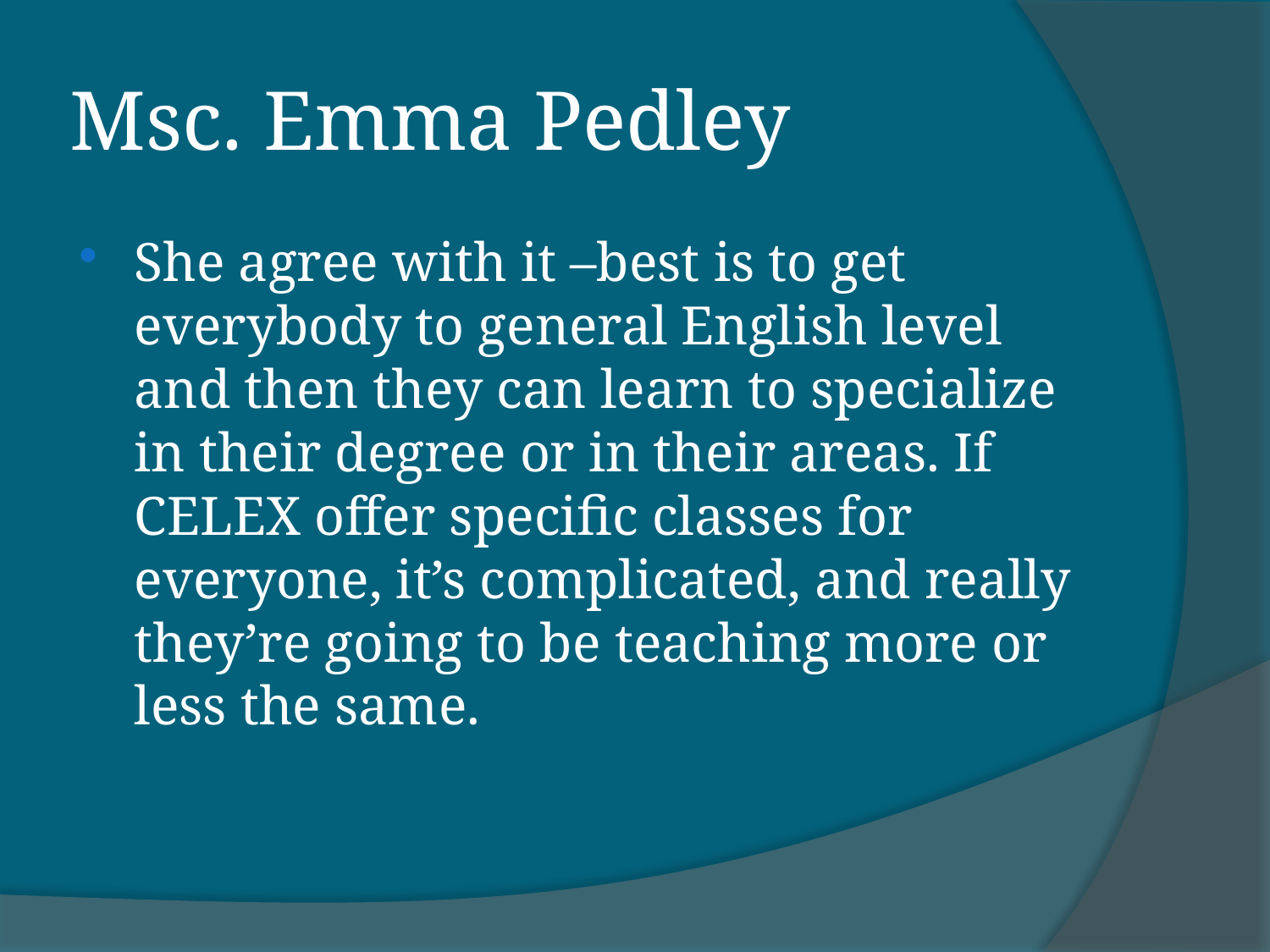

# Msc. Emma Pedley
She agree with it –best is to get everybody to general English level and then they can learn to specialize in their degree or in their areas. If CELEX offer specific classes for everyone, it’s complicated, and really they’re going to be teaching more or less the same.